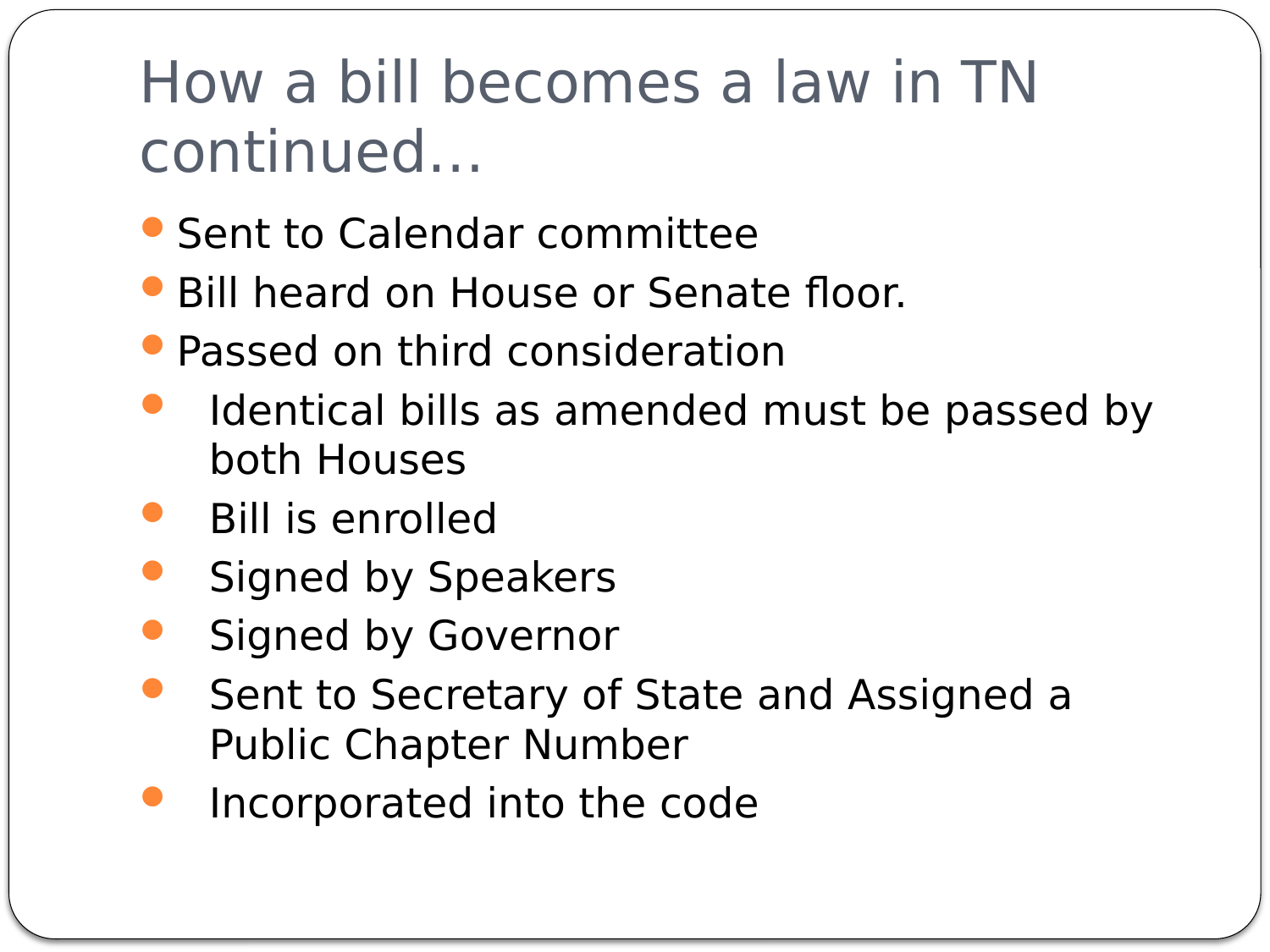

# How a bill becomes a law in TN continued…
Sent to Calendar committee
Bill heard on House or Senate floor.
Passed on third consideration
Identical bills as amended must be passed by both Houses
Bill is enrolled
Signed by Speakers
Signed by Governor
Sent to Secretary of State and Assigned a Public Chapter Number
Incorporated into the code